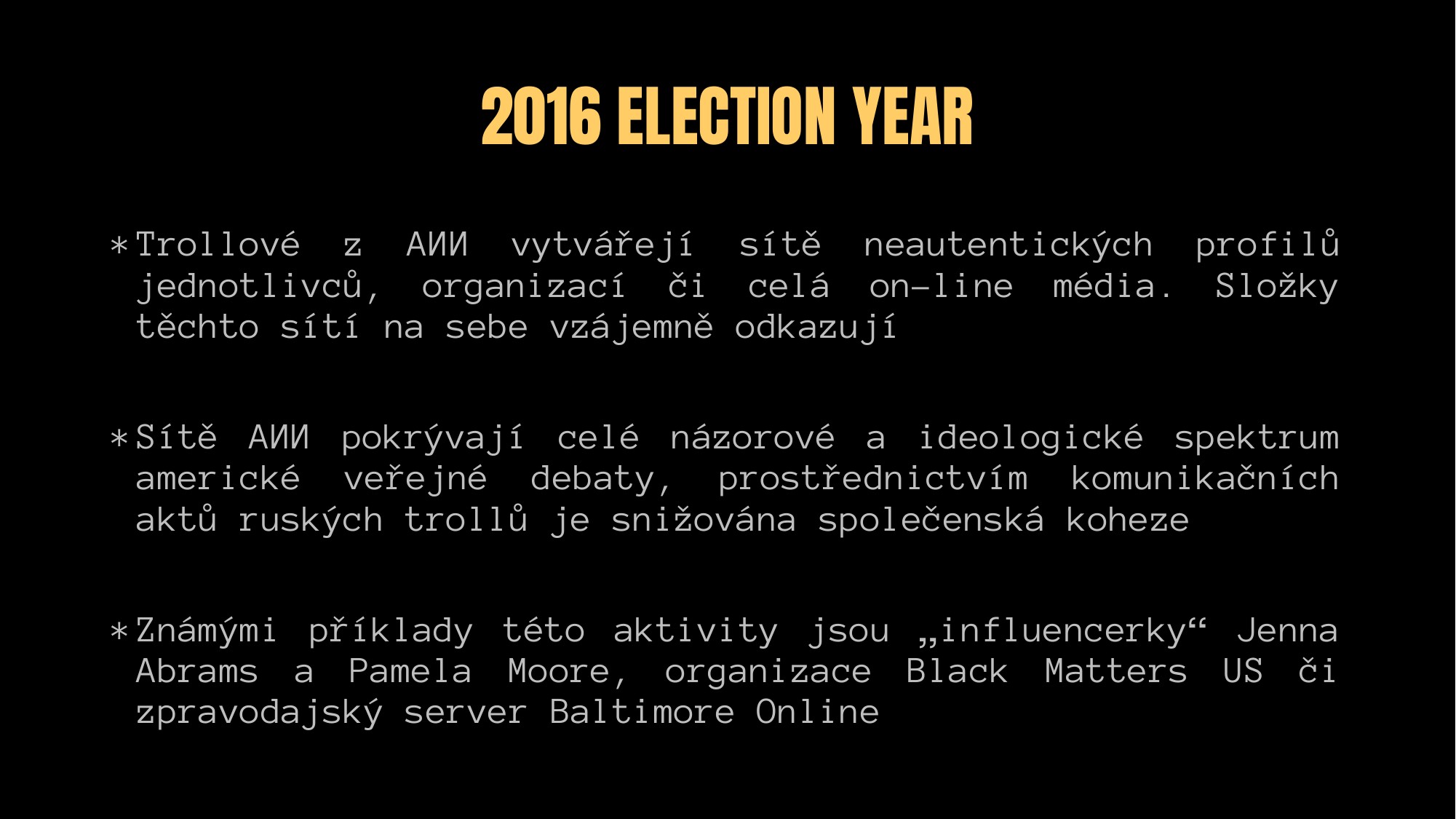

# 2016 ELECTION YEAR
Trollové z AИИ vytvářejí sítě neautentických profilů jednotlivců, organizací či celá on-line média. Složky těchto sítí na sebe vzájemně odkazují

Sítě AИИ pokrývají celé názorové a ideologické spektrum americké veřejné debaty, prostřednictvím komunikačních aktů ruských trollů je snižována společenská koheze

Známými příklady této aktivity jsou „influencerky“ Jenna Abrams a Pamela Moore, organizace Black Matters US či zpravodajský server Baltimore Online